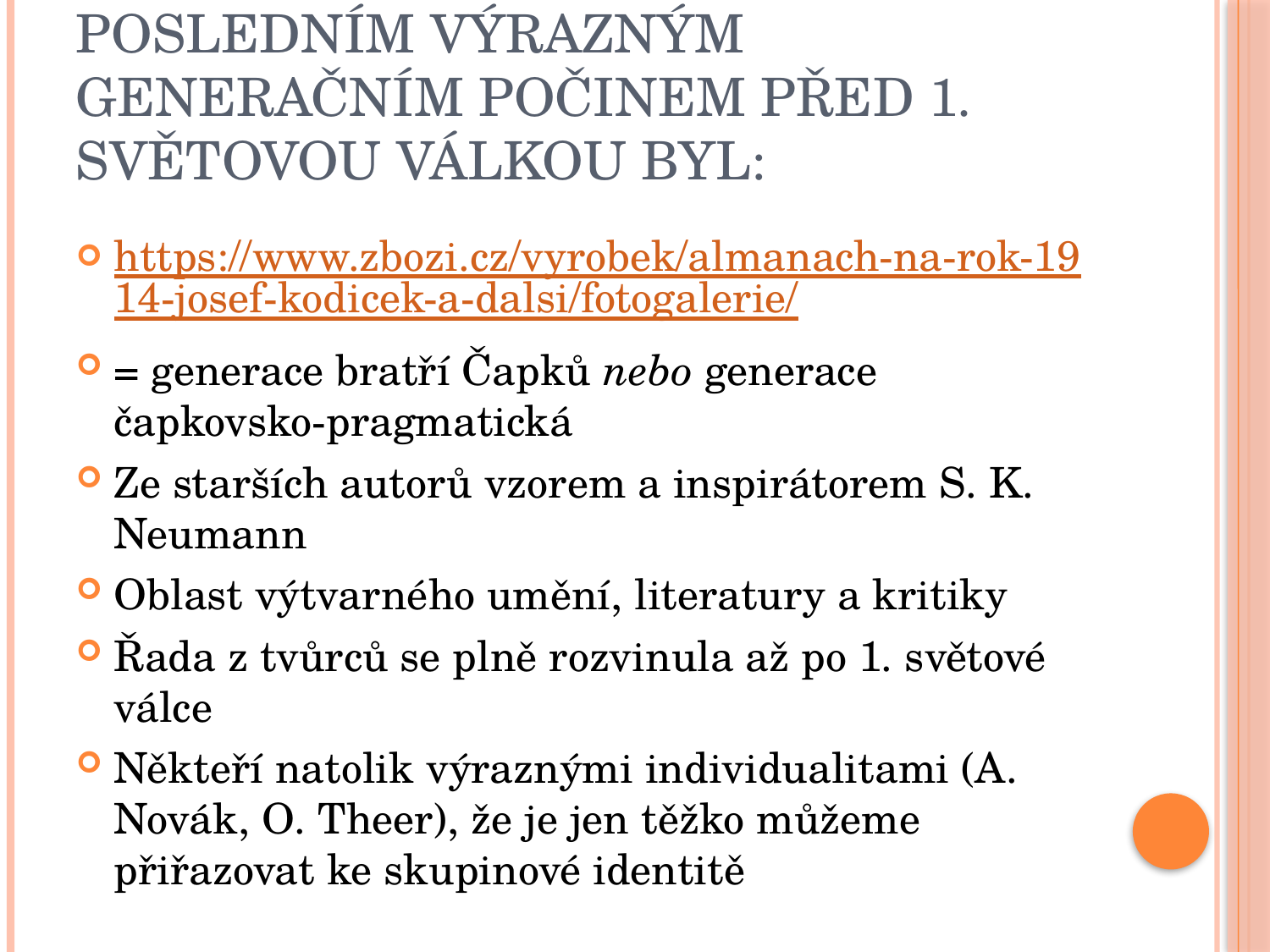

# Posledním výrazným generačním počinem před 1. světovou válkou byl:
https://www.zbozi.cz/vyrobek/almanach-na-rok-1914-josef-kodicek-a-dalsi/fotogalerie/
= generace bratří Čapků nebo generace čapkovsko-pragmatická
Ze starších autorů vzorem a inspirátorem S. K. Neumann
Oblast výtvarného umění, literatury a kritiky
Řada z tvůrců se plně rozvinula až po 1. světové válce
Někteří natolik výraznými individualitami (A. Novák, O. Theer), že je jen těžko můžeme přiřazovat ke skupinové identitě